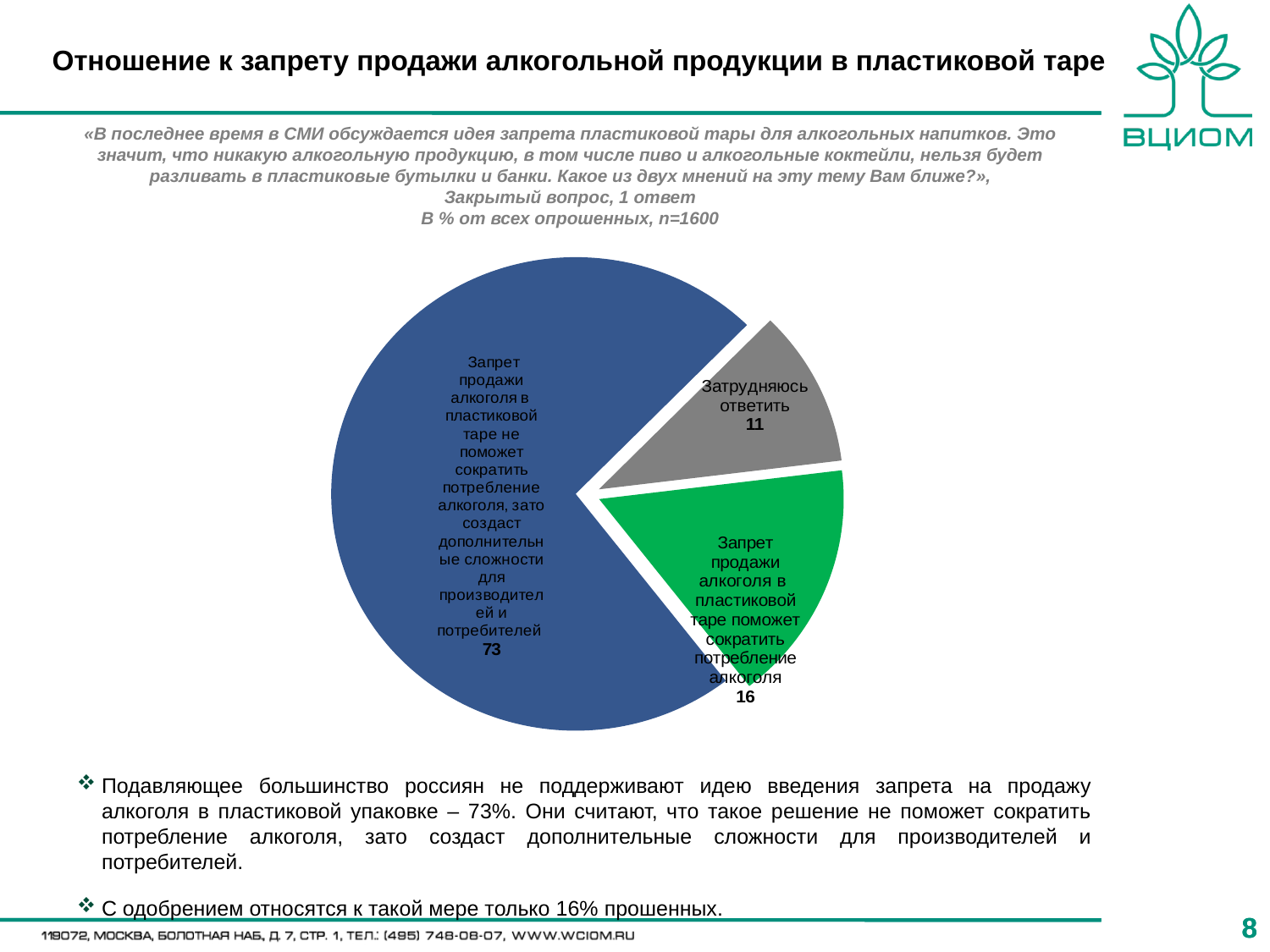

Отношение к запрету продажи алкогольной продукции в пластиковой таре
«В последнее время в СМИ обсуждается идея запрета пластиковой тары для алкогольных напитков. Это значит, что никакую алкогольную продукцию, в том числе пиво и алкогольные коктейли, нельзя будет разливать в пластиковые бутылки и банки. Какое из двух мнений на эту тему Вам ближе?»,
Закрытый вопрос, 1 ответ
В % от всех опрошенных, n=1600

### Chart

| Category | Столбец1 |
|---|---|
| Запрет продажи алкоголя в  пластиковой таре поможет сократить потребление алкоголя | 16.42542479546885 |
|  Запрет продажи алкоголя в  пластиковой таре не поможет сократить потребление алкоголя, зато создаст дополнительные сложности для производителей и потребителей  | 72.87602265575833 |
| Затрудняюсь ответить | 10.698552548772813 |
Подавляющее большинство россиян не поддерживают идею введения запрета на продажу алкоголя в пластиковой упаковке – 73%. Они считают, что такое решение не поможет сократить потребление алкоголя, зато создаст дополнительные сложности для производителей и потребителей.
С одобрением относятся к такой мере только 16% прошенных.